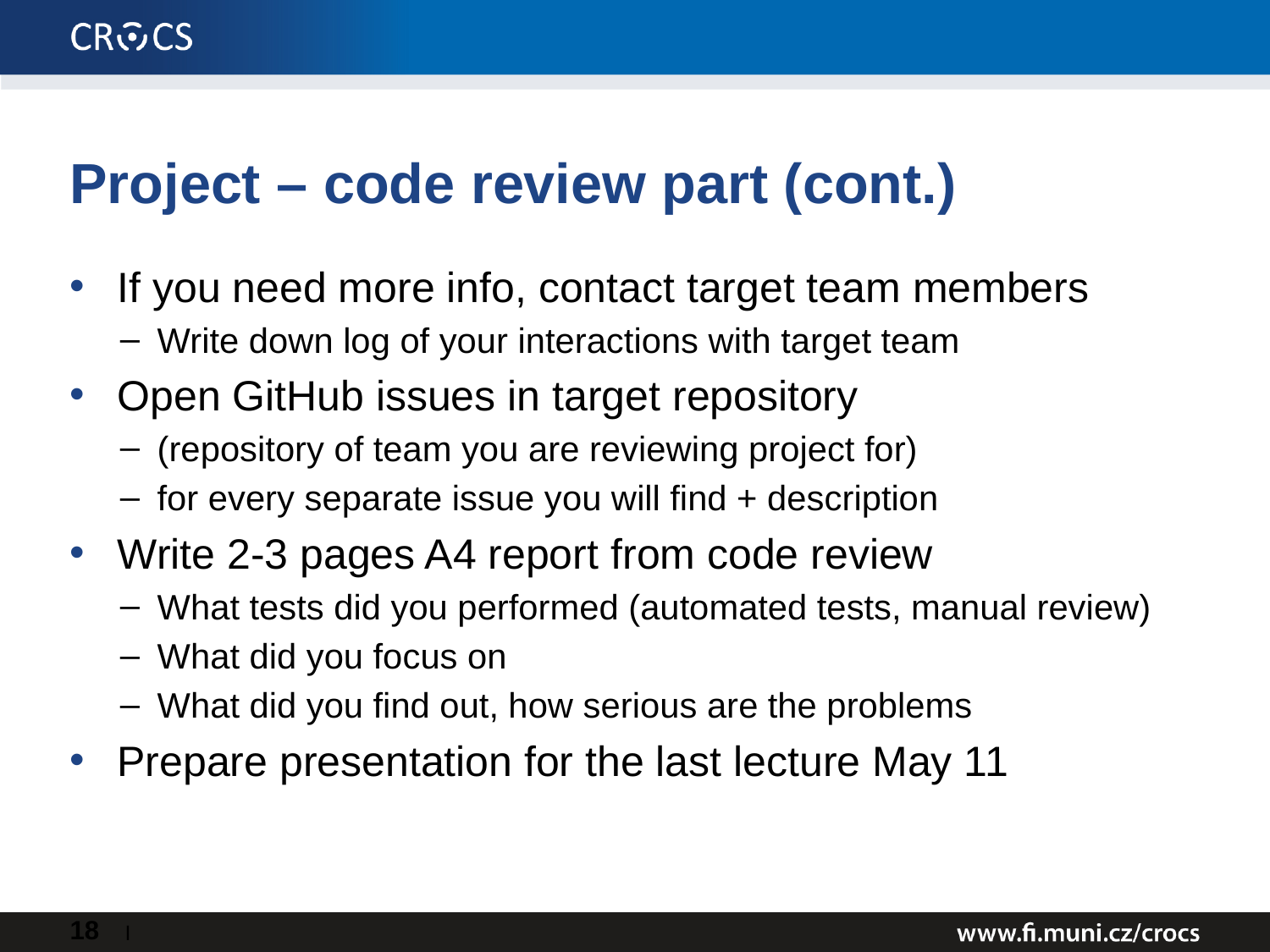

# Project – code review part (cont.)
If you need more info, contact target team members
Write down log of your interactions with target team
Open GitHub issues in target repository
(repository of team you are reviewing project for)
for every separate issue you will find + description
Write 2-3 pages A4 report from code review
What tests did you performed (automated tests, manual review)
What did you focus on
What did you find out, how serious are the problems
Prepare presentation for the last lecture May 11
I
18